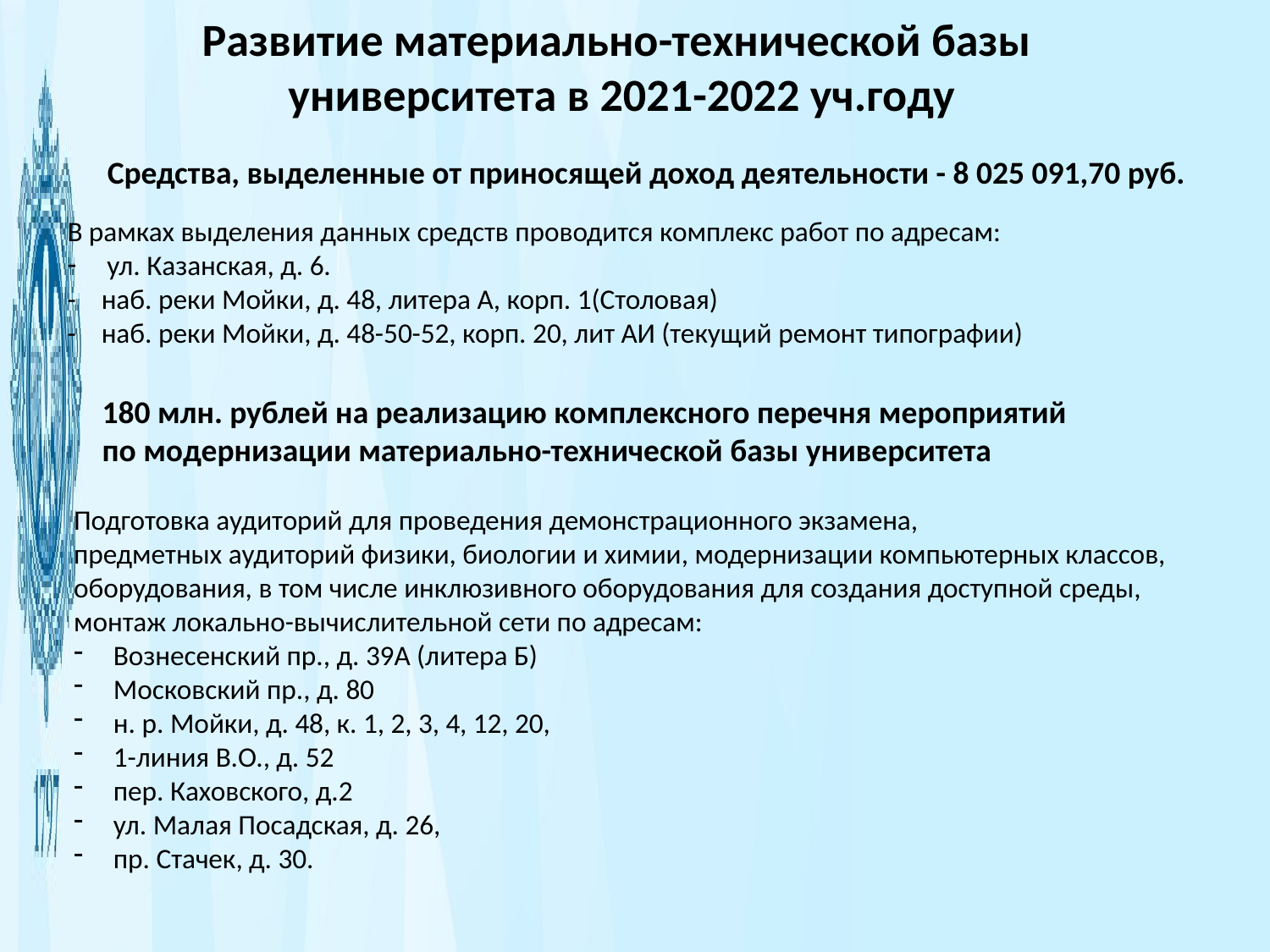

Развитие материально-технической базы
университета в 2021-2022 уч.году
Средства, выделенные от приносящей доход деятельности - 8 025 091,70 руб.
В рамках выделения данных средств проводится комплекс работ по адресам:
ул. Казанская, д. 6.
-    наб. реки Мойки, д. 48, литера А, корп. 1(Столовая)
-    наб. реки Мойки, д. 48-50-52, корп. 20, лит АИ (текущий ремонт типографии)
180 млн. рублей на реализацию комплексного перечня мероприятий
по модернизации материально-технической базы университета
Подготовка аудиторий для проведения демонстрационного экзамена,
предметных аудиторий физики, биологии и химии, модернизации компьютерных классов,
оборудования, в том числе инклюзивного оборудования для создания доступной среды,
монтаж локально-вычислительной сети по адресам:
Вознесенский пр., д. 39А (литера Б)
Московский пр., д. 80
н. р. Мойки, д. 48, к. 1, 2, 3, 4, 12, 20,
1-линия В.О., д. 52
пер. Каховского, д.2
ул. Малая Посадская, д. 26,
пр. Стачек, д. 30.